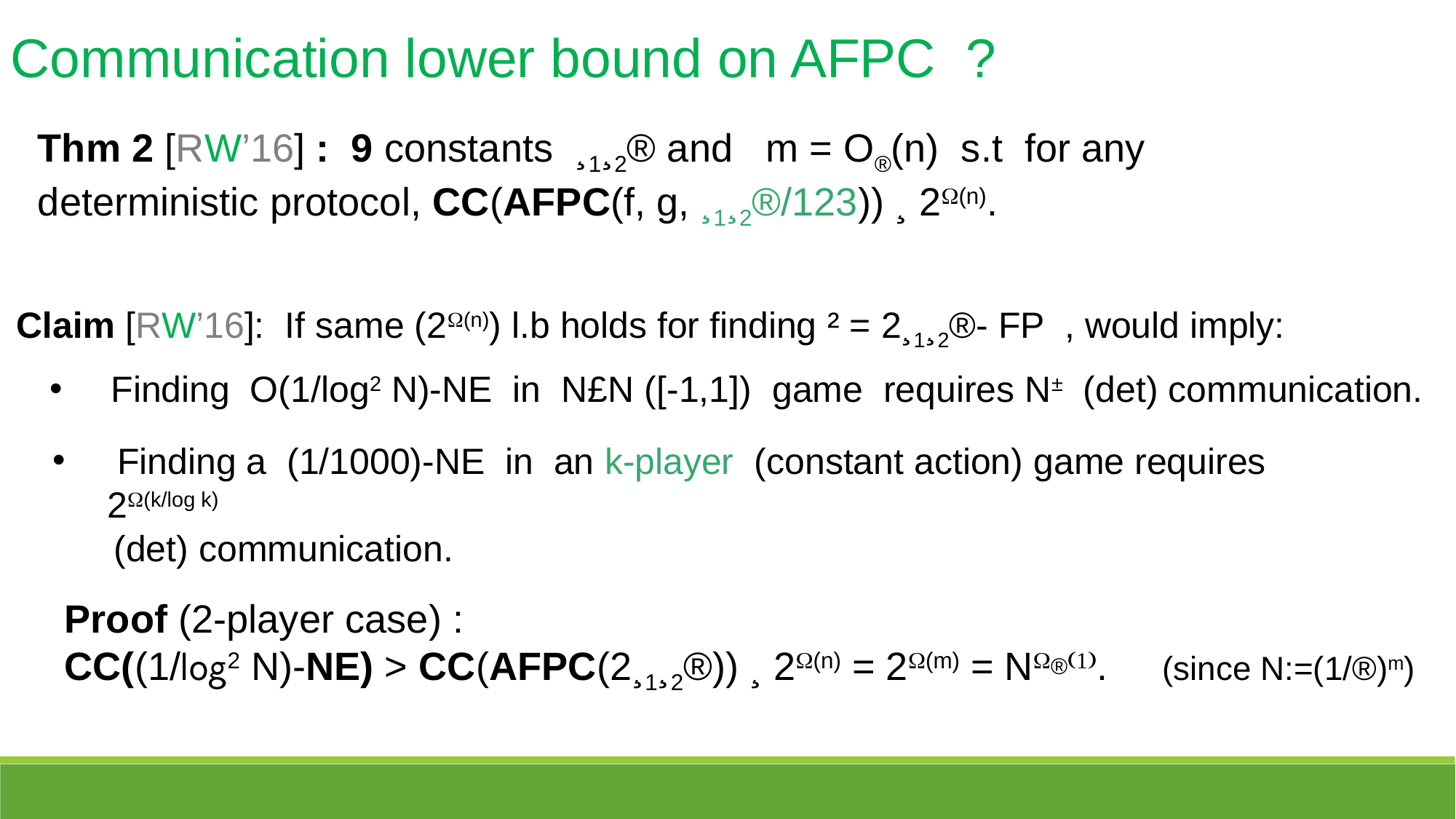

Communication lower bound on AFPC  ?
Thm 2 [RW’16] :  9 constants  ¸1¸2® and   m = O®(n)  s.t  for any
deterministic protocol, CC(AFPC(f, g, ¸1¸2®/123)) ¸ 2Ω(n).
Claim [RW’16]:  If same (2Ω(n)) l.b holds for finding ² = 2¸1¸2®- FP  , would imply:
  Finding  O(1/log2 N)-NE  in  N£N ([-1,1])  game  requires N±  (det) communication.
 Finding a  (1/1000)-NE  in  an k-player  (constant action) game requires 2Ω(k/log k)
      (det) communication.
Proof (2-player case) :
CC((1/log2 N)-NE) > CC(AFPC(2¸1¸2®)) ¸ 2Ω(n) = 2Ω(m) = NΩ®(1).     (since N:=(1/®)m)